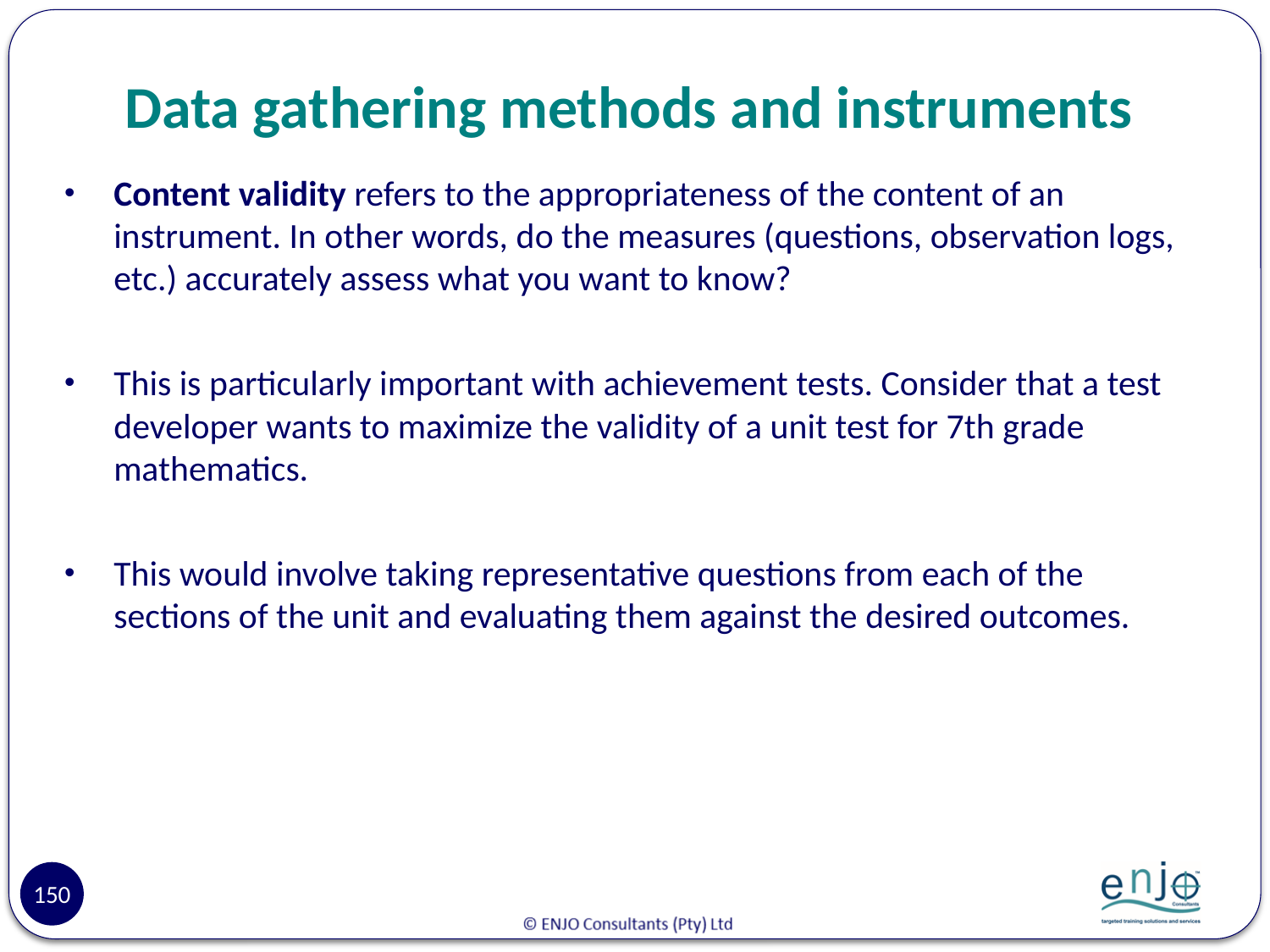

# Data gathering methods and instruments
Content validity refers to the appropriateness of the content of an instrument. In other words, do the measures (questions, observation logs, etc.) accurately assess what you want to know?

This is particularly important with achievement tests. Consider that a test developer wants to maximize the validity of a unit test for 7th grade mathematics.

This would involve taking representative questions from each of the sections of the unit and evaluating them against the desired outcomes.

150